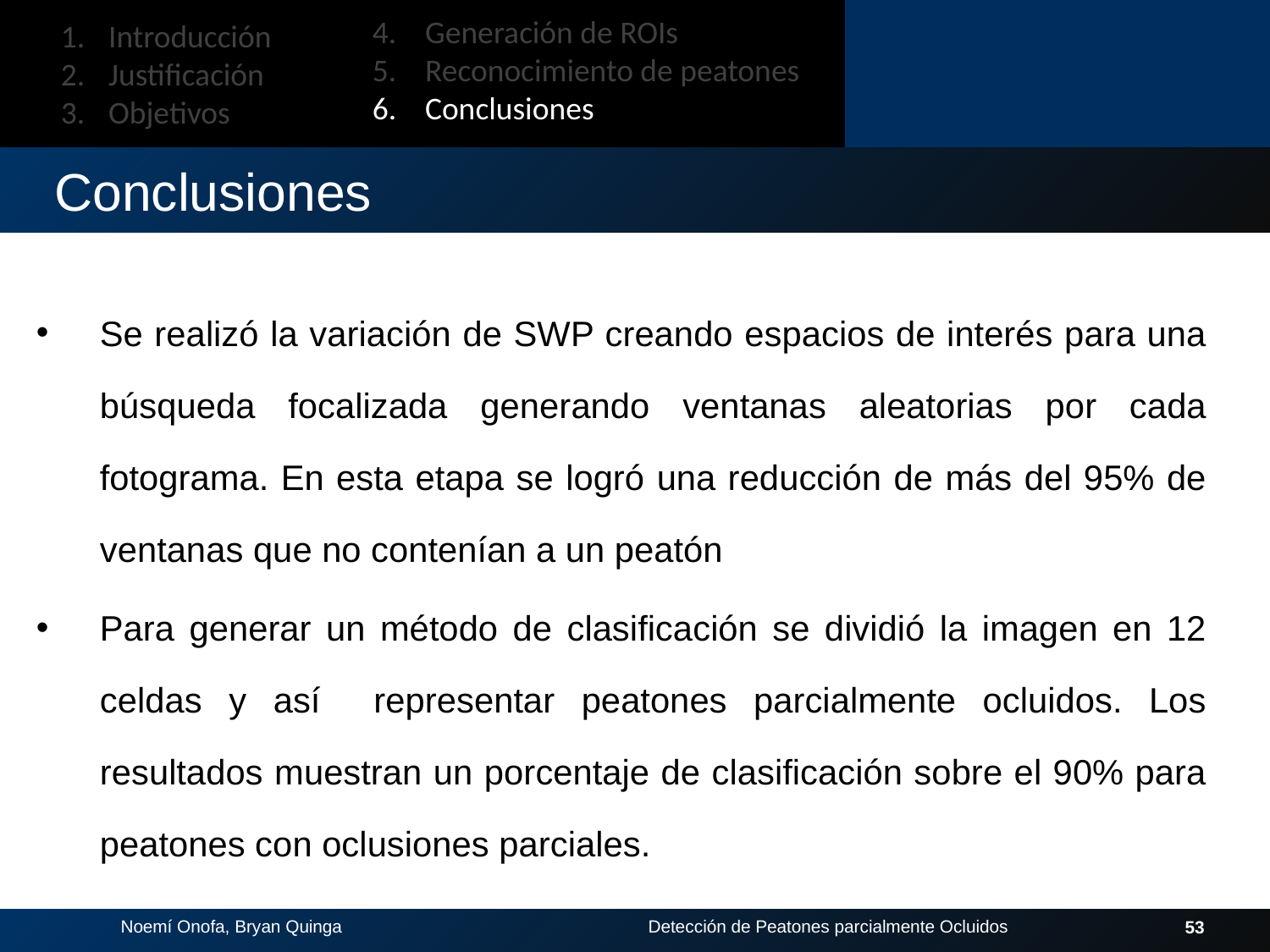

4.    Generación de ROIs
5.    Reconocimiento de peatones
6.    Conclusiones
Introducción
Justificación
Objetivos
Conclusiones
Se realizó la variación de SWP creando espacios de interés para una búsqueda focalizada generando ventanas aleatorias por cada fotograma. En esta etapa se logró una reducción de más del 95% de ventanas que no contenían a un peatón
Para generar un método de clasificación se dividió la imagen en 12 celdas y así  representar peatones parcialmente ocluidos. Los resultados muestran un porcentaje de clasificación sobre el 90% para peatones con oclusiones parciales.
53